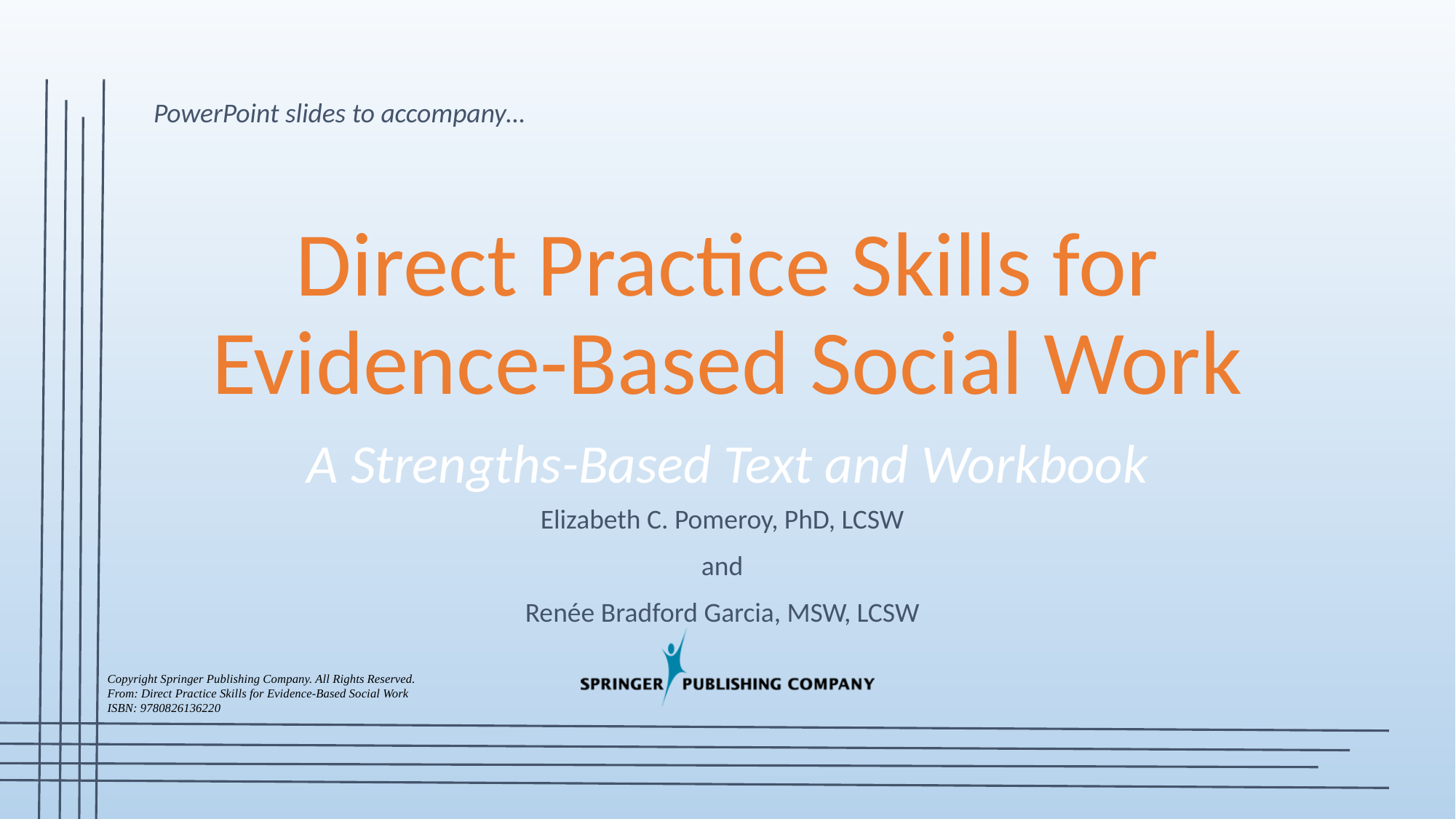

PowerPoint slides to accompany…
# Direct Practice Skills for Evidence-Based Social Work
A Strengths-Based Text and Workbook
Elizabeth C. Pomeroy, PhD, LCSW
and
Renée Bradford Garcia, MSW, LCSW
Copyright Springer Publishing Company. All Rights Reserved.
From: Direct Practice Skills for Evidence-Based Social Work
ISBN: 9780826136220